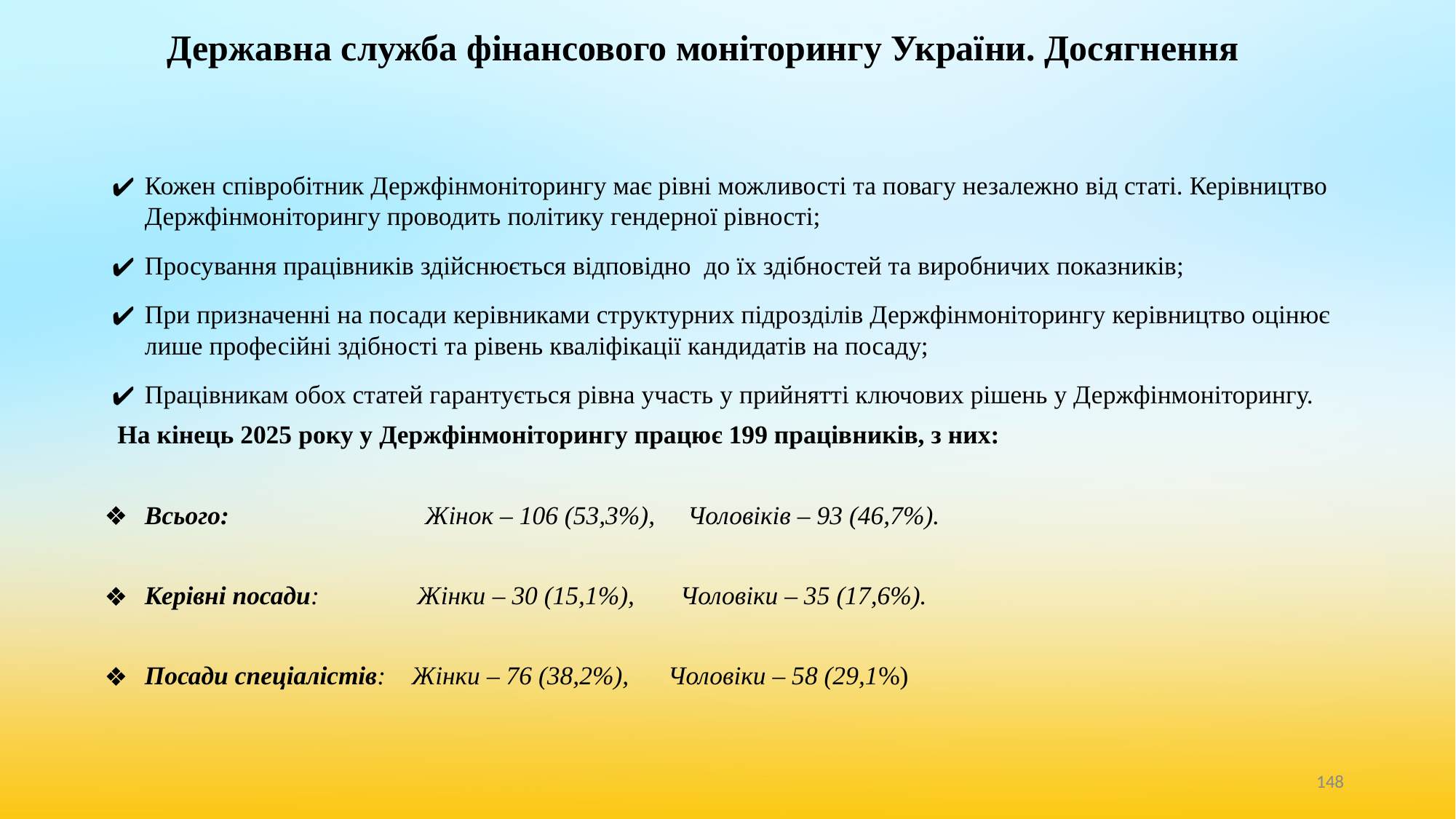

# Державна служба фінансового моніторингу України. Досягнення
Кожен співробітник Держфінмоніторингу має рівні можливості та повагу незалежно від статі. Керівництво Держфінмоніторингу проводить політику гендерної рівності;
Просування працівників здійснюється відповідно  до їх здібностей та виробничих показників;
При призначенні на посади керівниками структурних підрозділів Держфінмоніторингу керівництво оцінює лише професійні здібності та рівень кваліфікації кандидатів на посаду;
Працівникам обох статей гарантується рівна участь у прийнятті ключових рішень у Держфінмоніторингу.
На кінець 2025 року у Держфінмоніторингу працює 199 працівників, з них:

Всього:                              Жінок – 106 (53,3%),     Чоловіків – 93 (46,7%).

Керівні посади:               Жінки – 30 (15,1%),       Чоловіки – 35 (17,6%).

Посади спеціалістів:    Жінки – 76 (38,2%),      Чоловіки – 58 (29,1%)

148